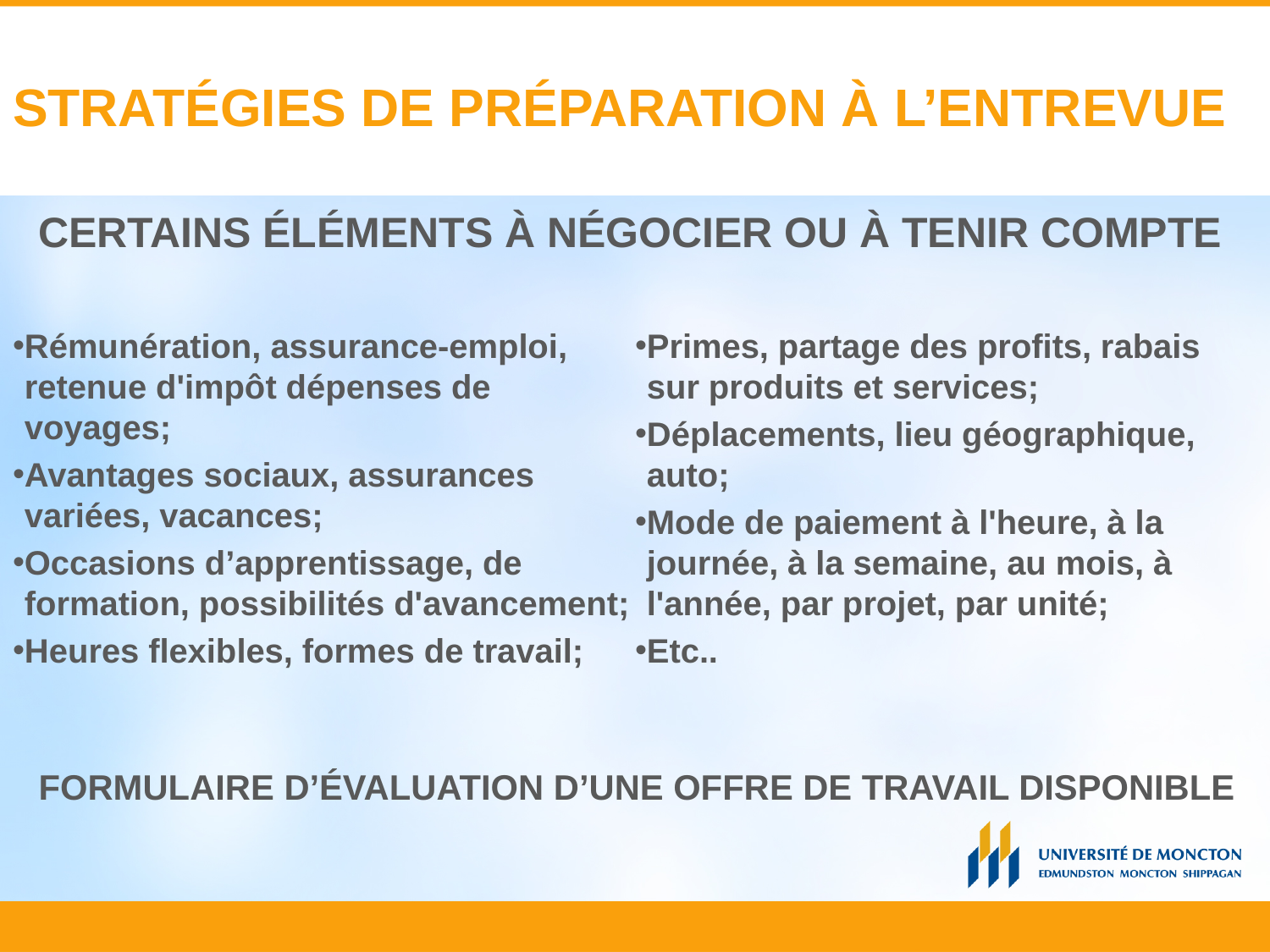

# STRATÉGIES DE PRÉPARATION À L’ENTREVUE
CERTAINS ÉLÉMENTS À NÉGOCIER OU À TENIR COMPTE

Rémunération, assurance-emploi, retenue d'impôt dépenses de voyages;
Avantages sociaux, assurances variées, vacances;
Occasions d’apprentissage, de formation, possibilités d'avancement;
Heures flexibles, formes de travail;

Primes, partage des profits, rabais sur produits et services;
Déplacements, lieu géographique, auto;
Mode de paiement à l'heure, à la journée, à la semaine, au mois, à l'année, par projet, par unité;
Etc..

FORMULAIRE D’ÉVALUATION D’UNE OFFRE DE TRAVAIL DISPONIBLE